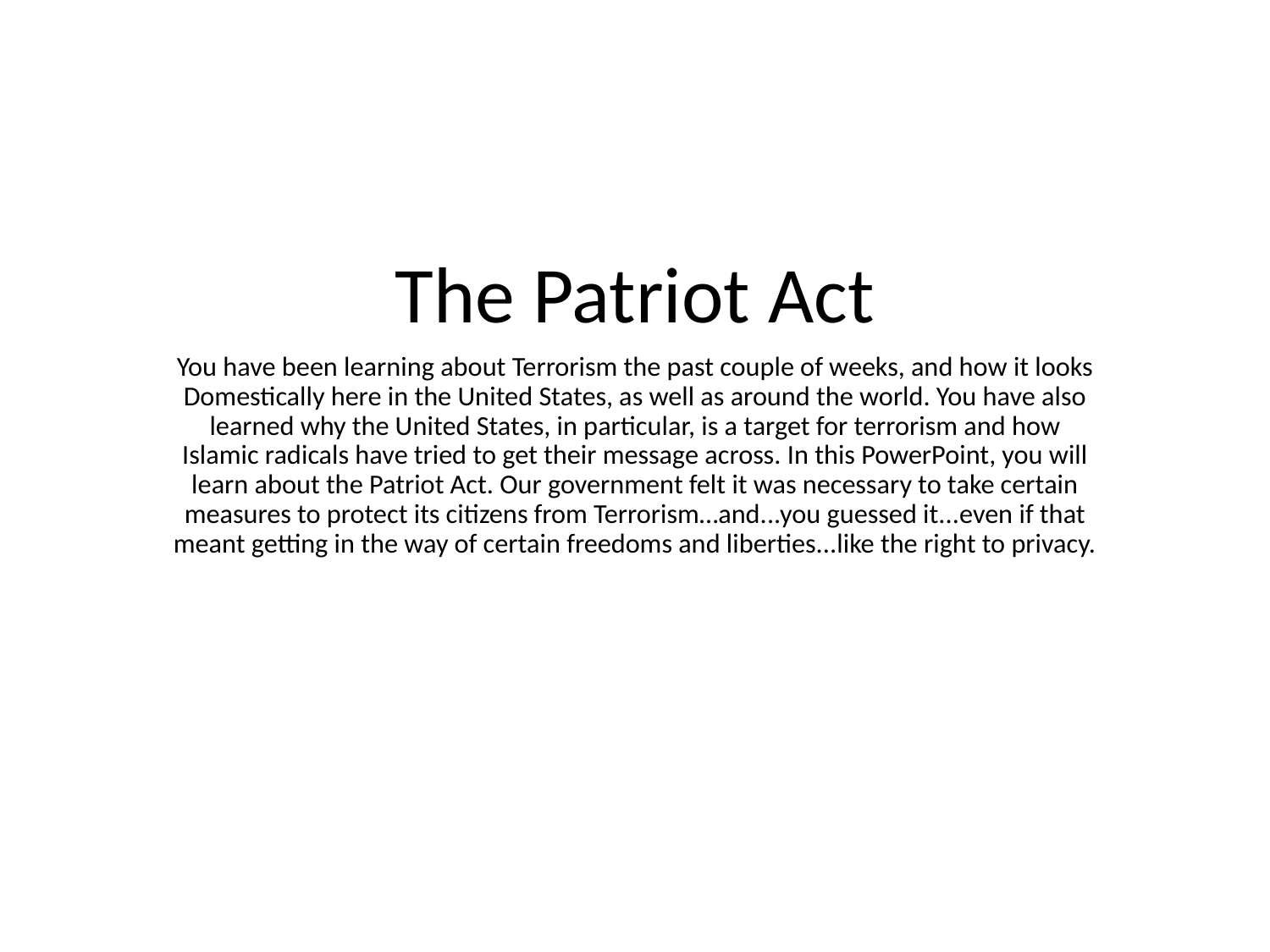

# The Patriot Act
You have been learning about Terrorism the past couple of weeks, and how it looks Domestically here in the United States, as well as around the world. You have also learned why the United States, in particular, is a target for terrorism and how Islamic radicals have tried to get their message across. In this PowerPoint, you will learn about the Patriot Act. Our government felt it was necessary to take certain measures to protect its citizens from Terrorism…and...you guessed it...even if that meant getting in the way of certain freedoms and liberties...like the right to privacy.